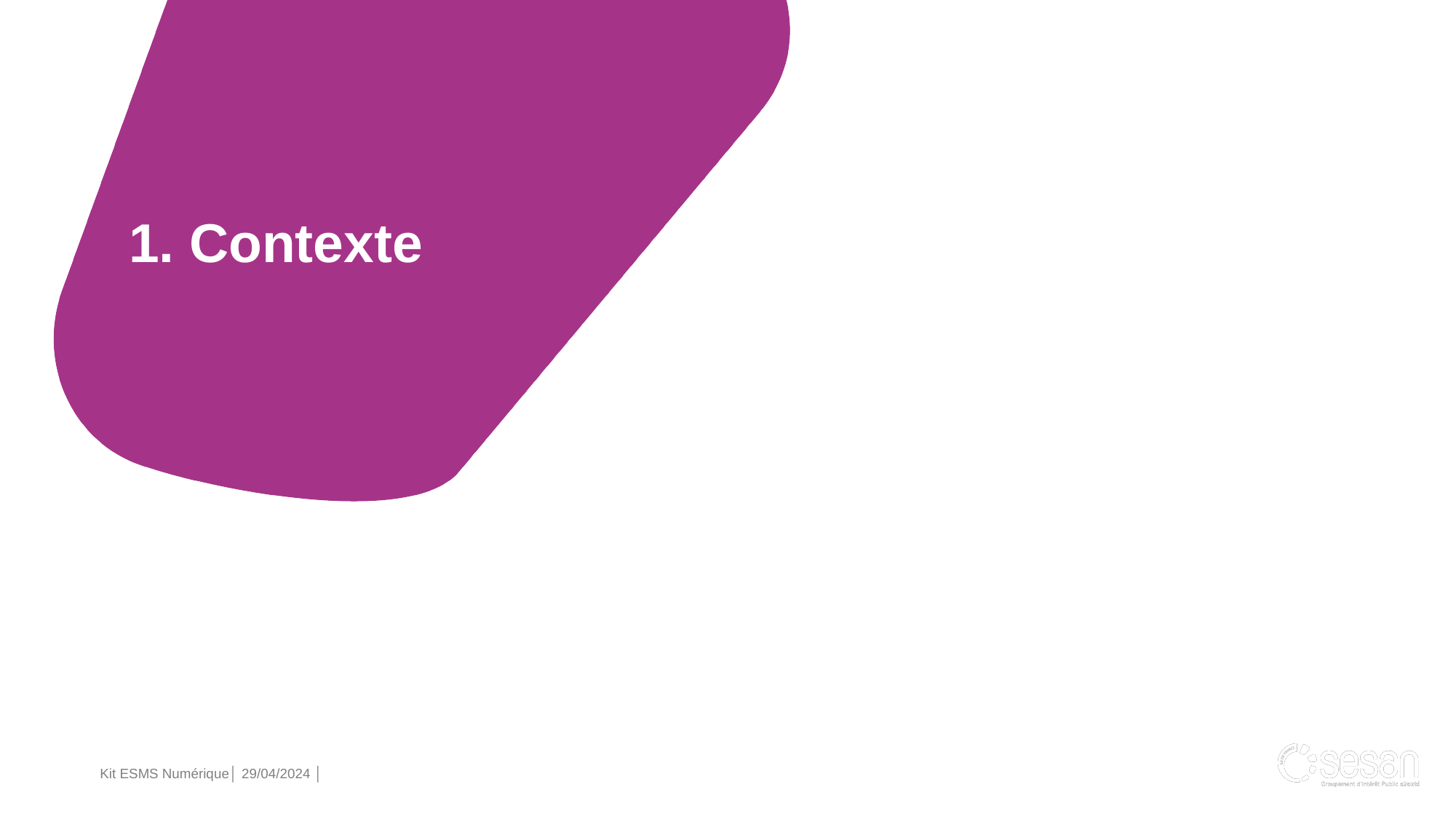

1. Contexte
Kit ESMS Numérique│ 29/04/2024 │